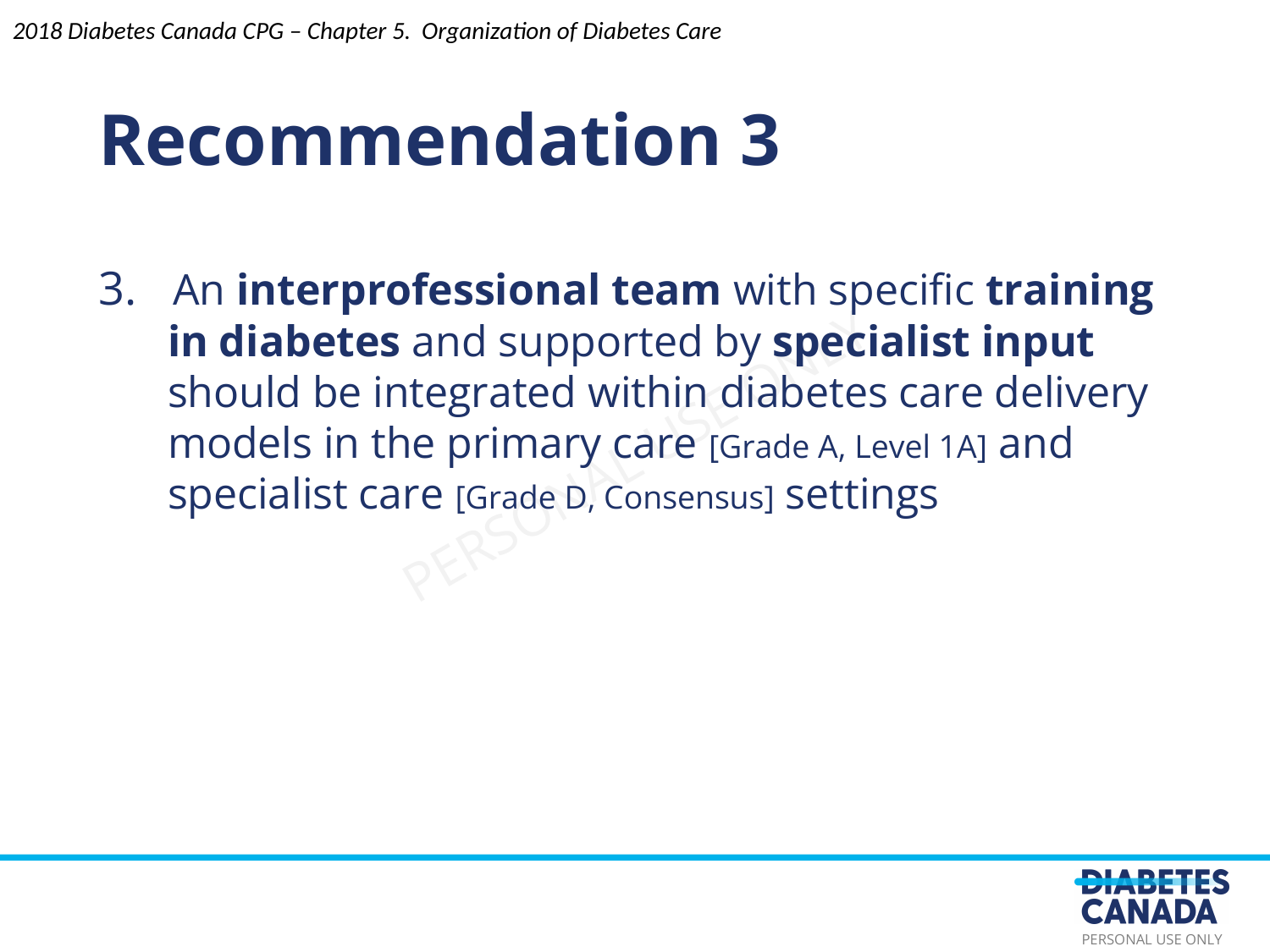

Recommendation 3
3.   An interprofessional team with specific training in diabetes and supported by specialist input should be integrated within diabetes care delivery models in the primary care [Grade A, Level 1A] and specialist care [Grade D, Consensus] settings
2018 Diabetes Canada CPG – Chapter 5.  Organization of Diabetes Care